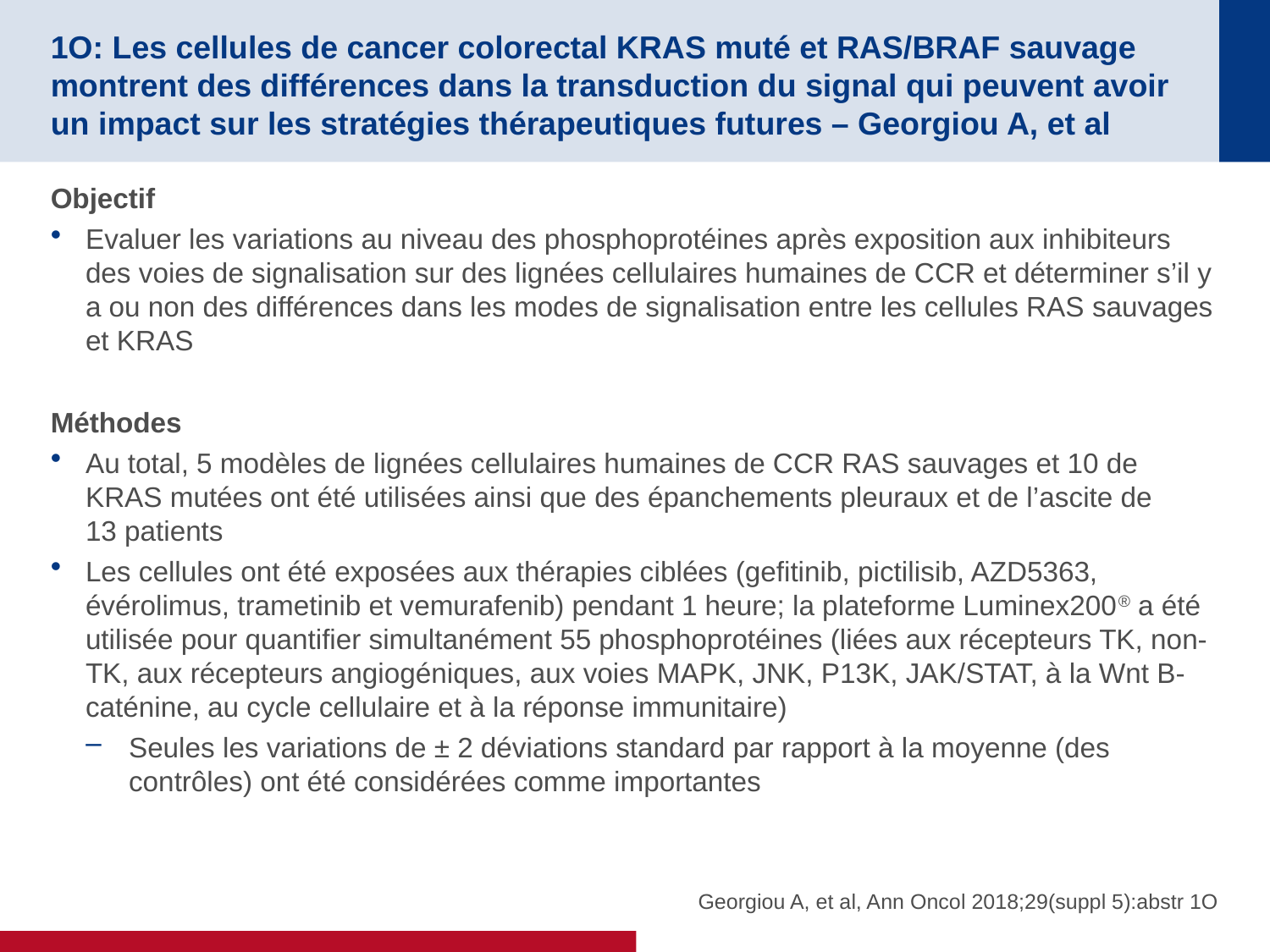

# 1O: Les cellules de cancer colorectal KRAS muté et RAS/BRAF sauvage montrent des différences dans la transduction du signal qui peuvent avoir un impact sur les stratégies thérapeutiques futures – Georgiou A, et al
Objectif
Evaluer les variations au niveau des phosphoprotéines après exposition aux inhibiteurs des voies de signalisation sur des lignées cellulaires humaines de CCR et déterminer s’il y a ou non des différences dans les modes de signalisation entre les cellules RAS sauvages et KRAS

Méthodes
Au total, 5 modèles de lignées cellulaires humaines de CCR RAS sauvages et 10 de KRAS mutées ont été utilisées ainsi que des épanchements pleuraux et de l’ascite de
13 patients
Les cellules ont été exposées aux thérapies ciblées (gefitinib, pictilisib, AZD5363, évérolimus, trametinib et vemurafenib) pendant 1 heure; la plateforme Luminex200® a été utilisée pour quantifier simultanément 55 phosphoprotéines (liées aux récepteurs TK, non-TK, aux récepteurs angiogéniques, aux voies MAPK, JNK, P13K, JAK/STAT, à la Wnt B-caténine, au cycle cellulaire et à la réponse immunitaire)
Seules les variations de ± 2 déviations standard par rapport à la moyenne (des contrôles) ont été considérées comme importantes
Georgiou A, et al, Ann Oncol 2018;29(suppl 5):abstr 1O